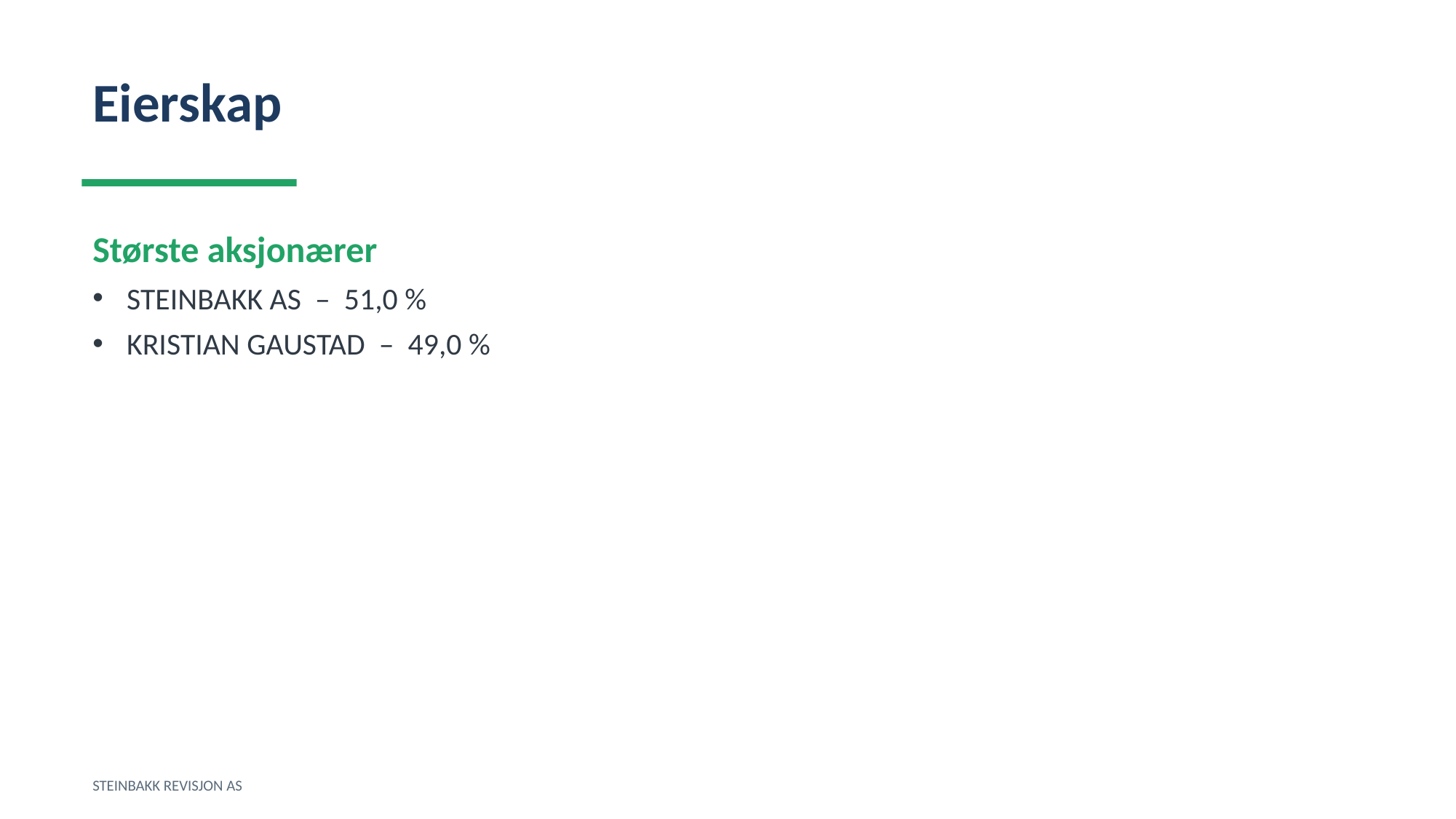

Eierskap

Største aksjonærer
STEINBAKK AS  –  51,0 %
KRISTIAN GAUSTAD  –  49,0 %
STEINBAKK REVISJON AS